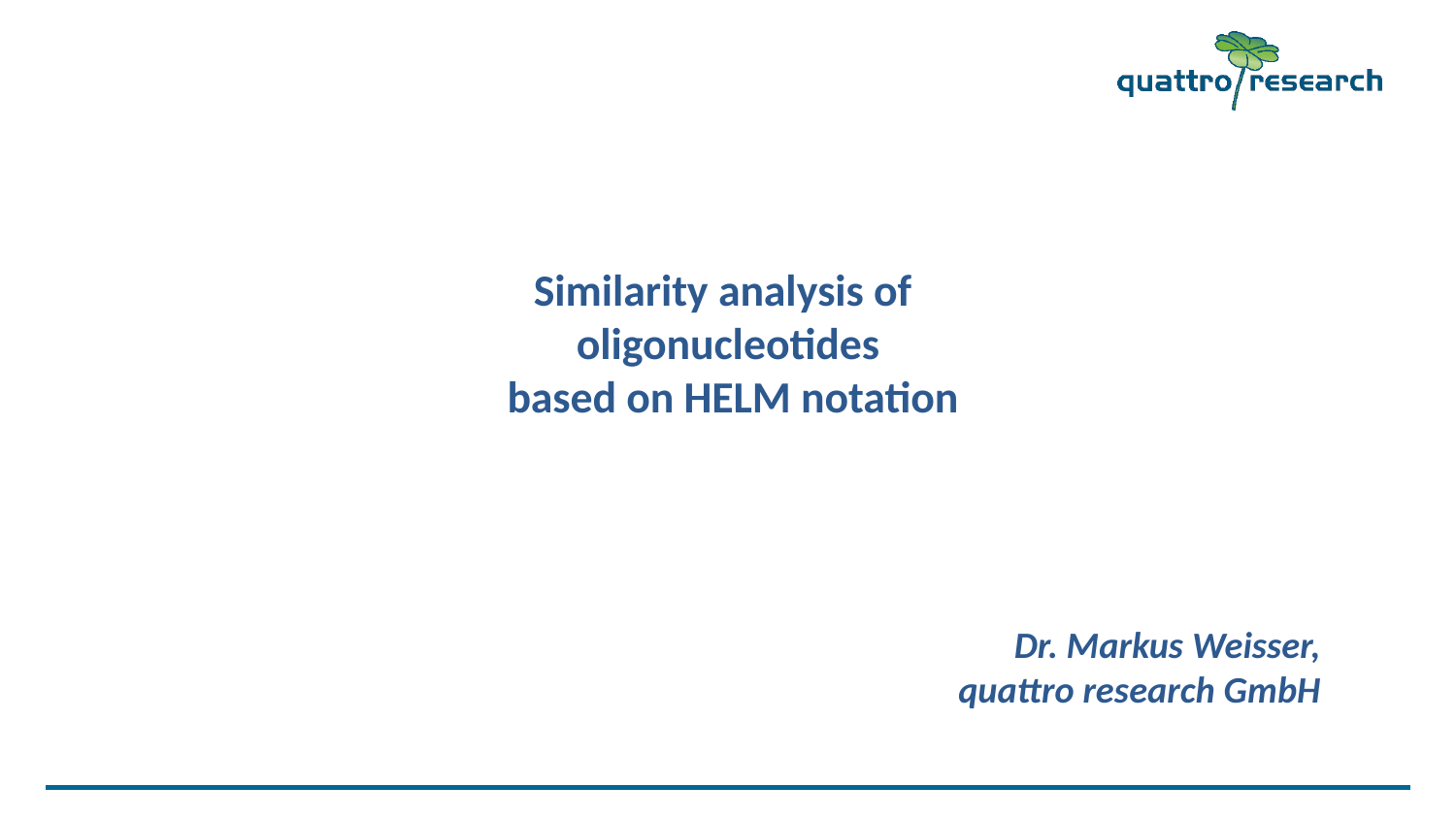

# Similarity analysis of oligonucleotides based on HELM notation

Dr. Markus Weisser,
quattro research GmbH